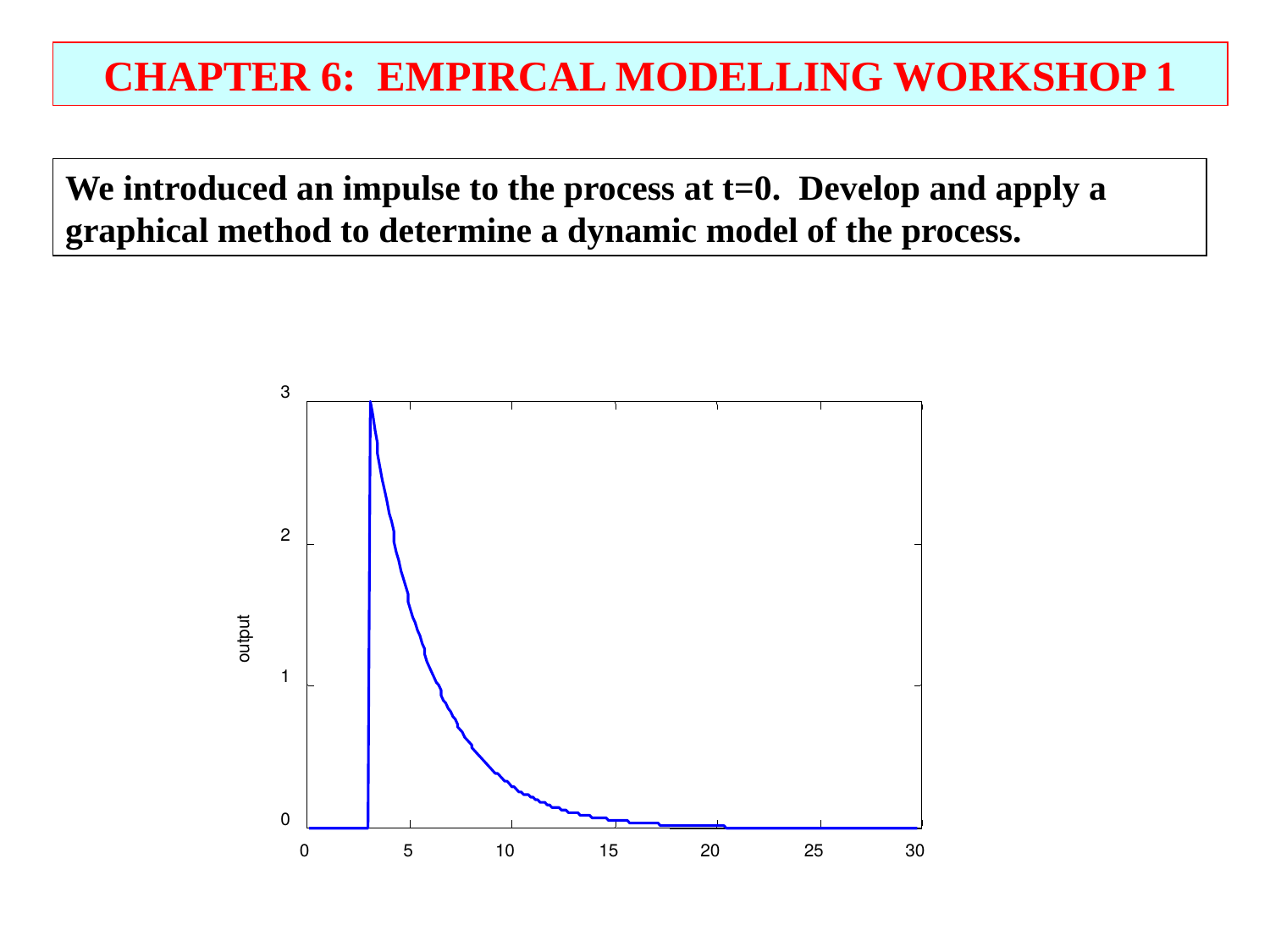

CHAPTER 6:  EMPIRCAL MODELLING WORKSHOP 1
We introduced an impulse to the process at t=0.  Develop and apply a graphical method to determine a dynamic model of the process.
3

2

output
1

0

0
5
10
15
20
25
30